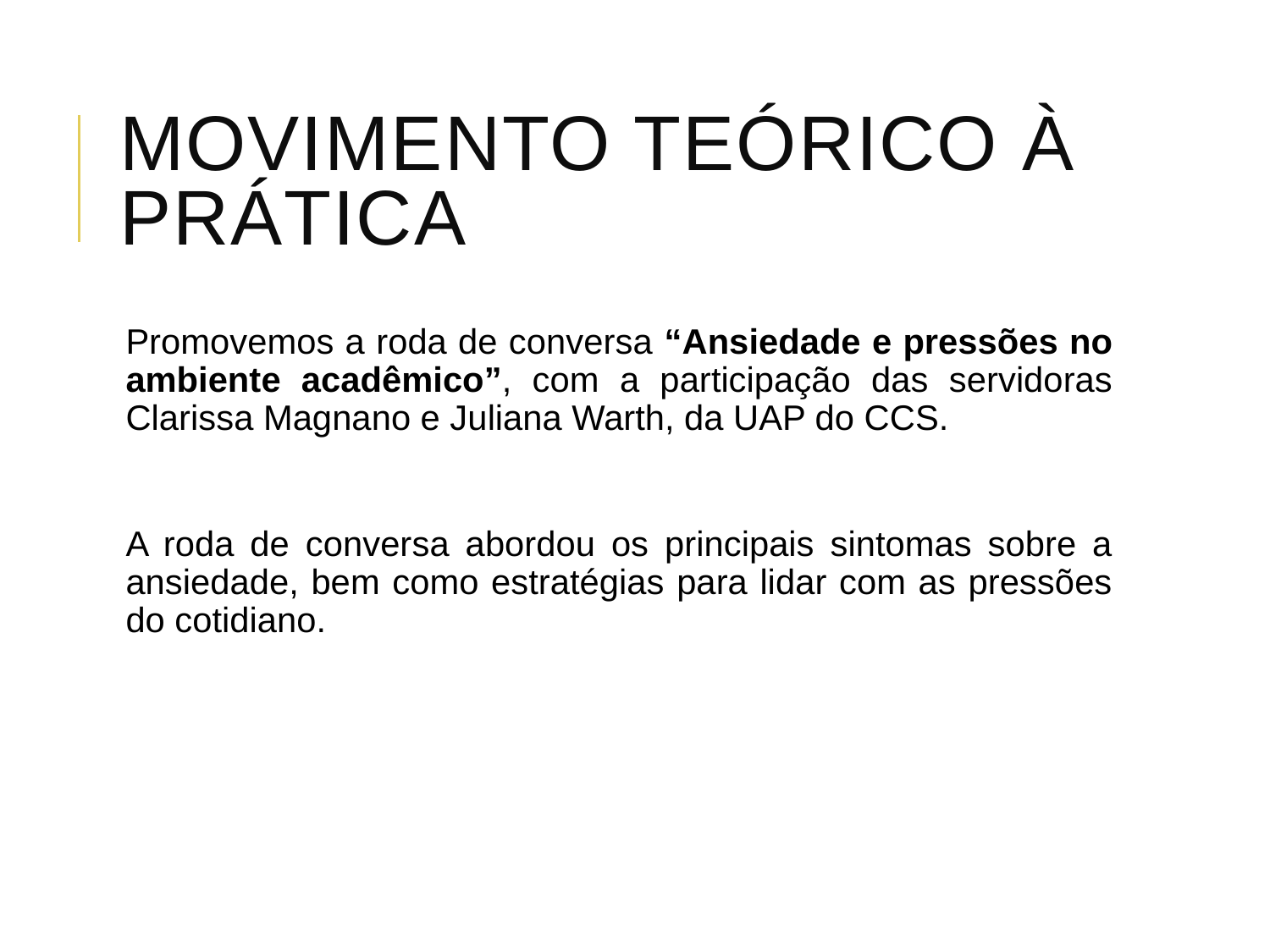

# Movimento teórico à prática
Promovemos a roda de conversa “Ansiedade e pressões no ambiente acadêmico”, com a participação das servidoras Clarissa Magnano e Juliana Warth, da UAP do CCS.

A roda de conversa abordou os principais sintomas sobre a ansiedade, bem como estratégias para lidar com as pressões do cotidiano.